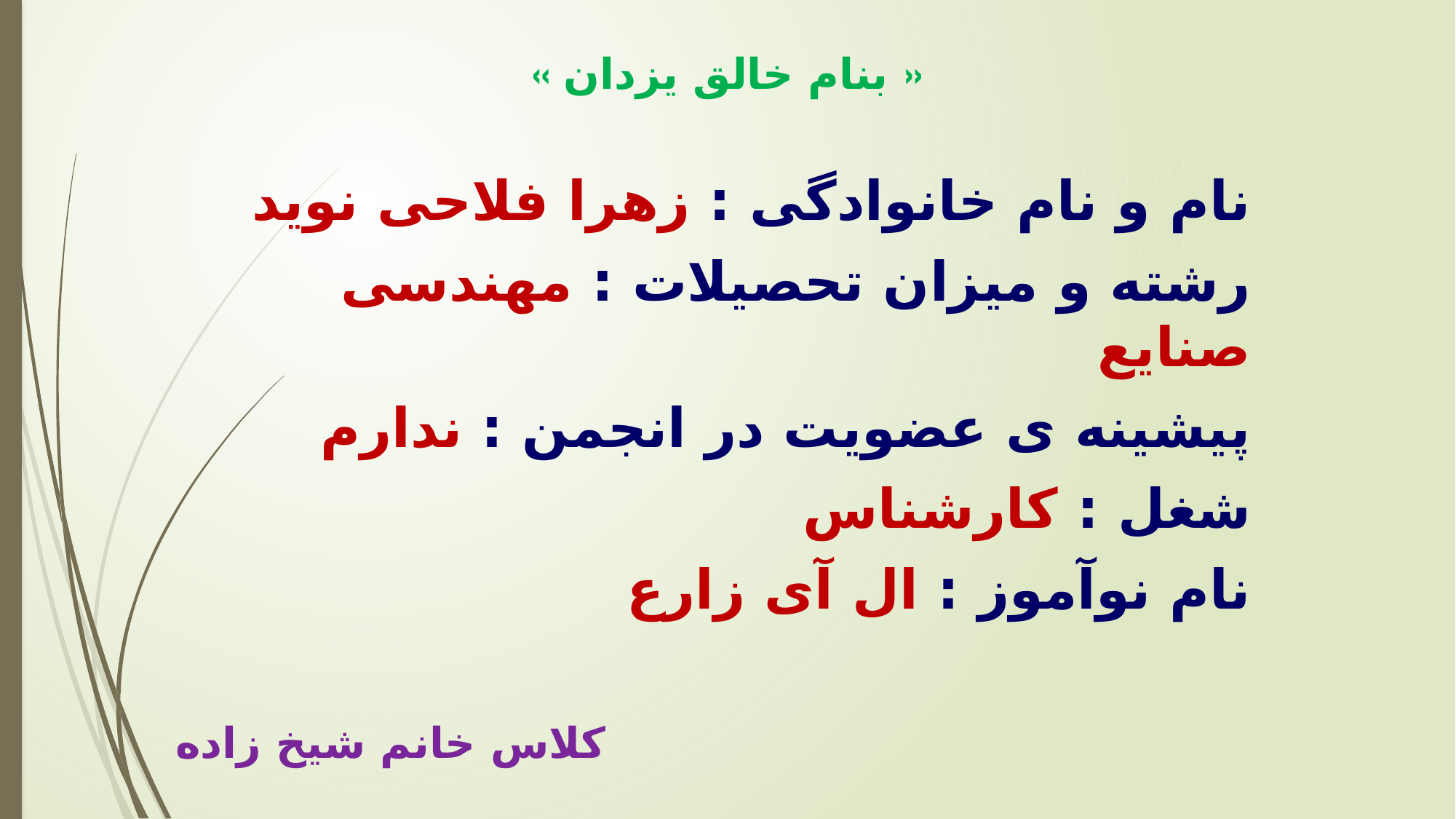

# « بنام خالق یزدان »
نام و نام خانوادگی : زهرا فلاحی نوید
رشته و میزان تحصیلات : مهندسی صنایع
پیشینه ی عضویت در انجمن : ندارم
شغل : کارشناس
نام نوآموز : ال آی زارع

کلاس خانم شیخ زاده